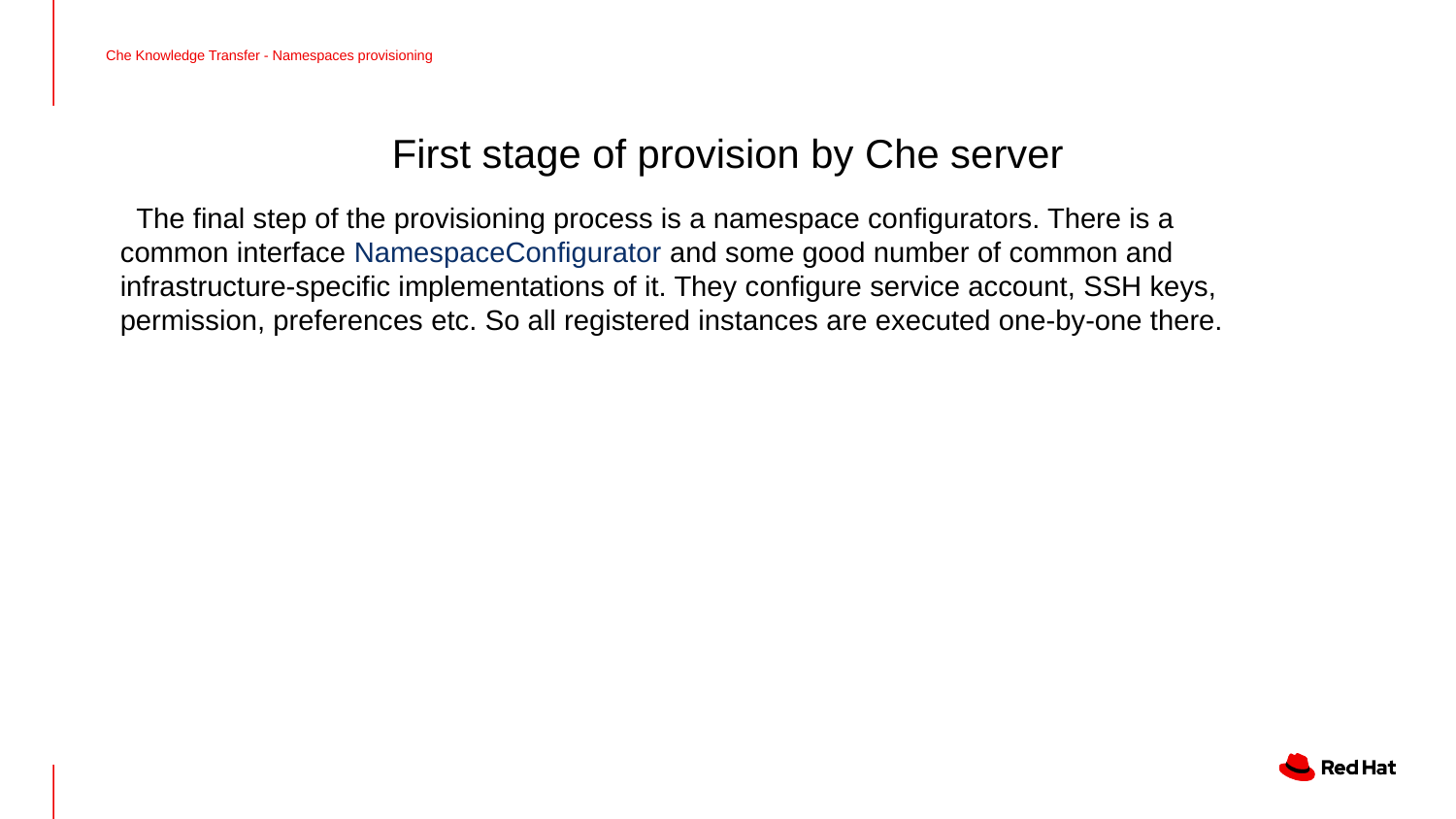

Che Knowledge Transfer - Namespaces provisioning
# First stage of provision by Che server
  The final step of the provisioning process is a namespace configurators. There is a common interface NamespaceConfigurator and some good number of common and infrastructure-specific implementations of it. They configure service account, SSH keys, permission, preferences etc. So all registered instances are executed one-by-one there.